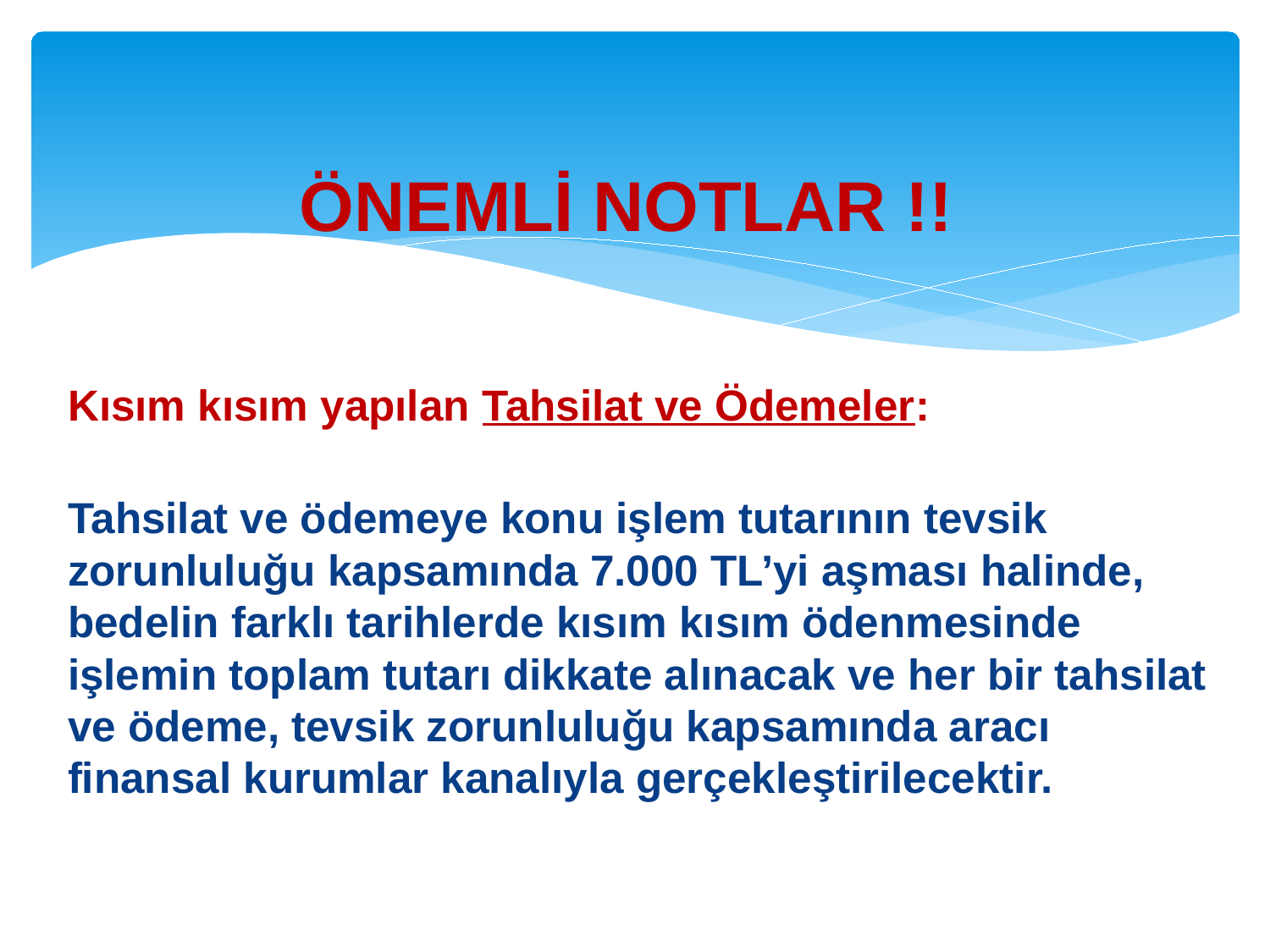

# ÖNEMLİ NOTLAR !!
Kısım kısım yapılan Tahsilat ve Ödemeler:
Tahsilat ve ödemeye konu işlem tutarının tevsik zorunluluğu kapsamında 7.000 TL’yi aşması halinde, bedelin farklı tarihlerde kısım kısım ödenmesinde işlemin toplam tutarı dikkate alınacak ve her bir tahsilat ve ödeme, tevsik zorunluluğu kapsamında aracı finansal kurumlar kanalıyla gerçekleştirilecektir.